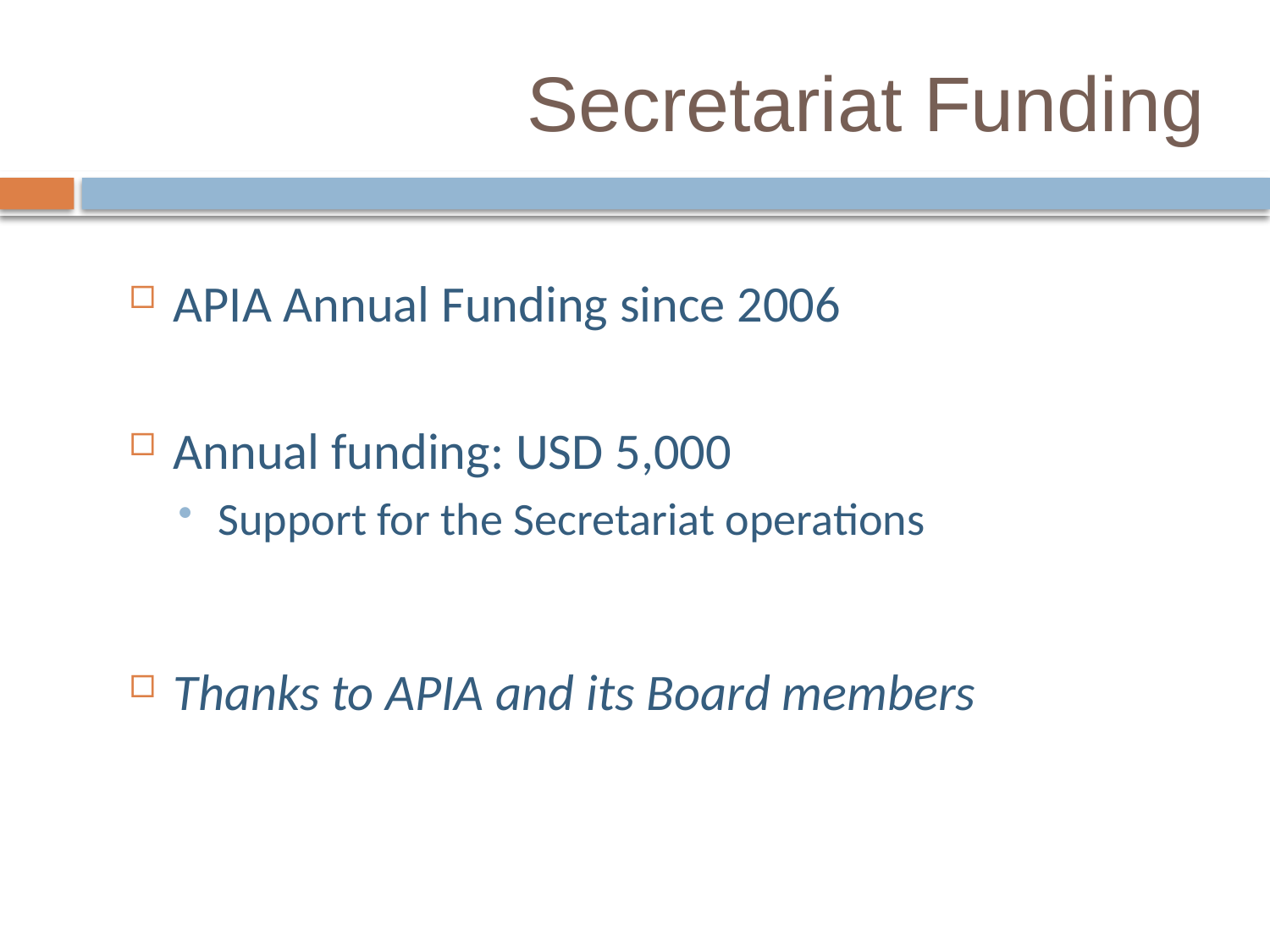

# Secretariat Funding
APIA Annual Funding since 2006

Annual funding: USD 5,000
Support for the Secretariat operations

Thanks to APIA and its Board members